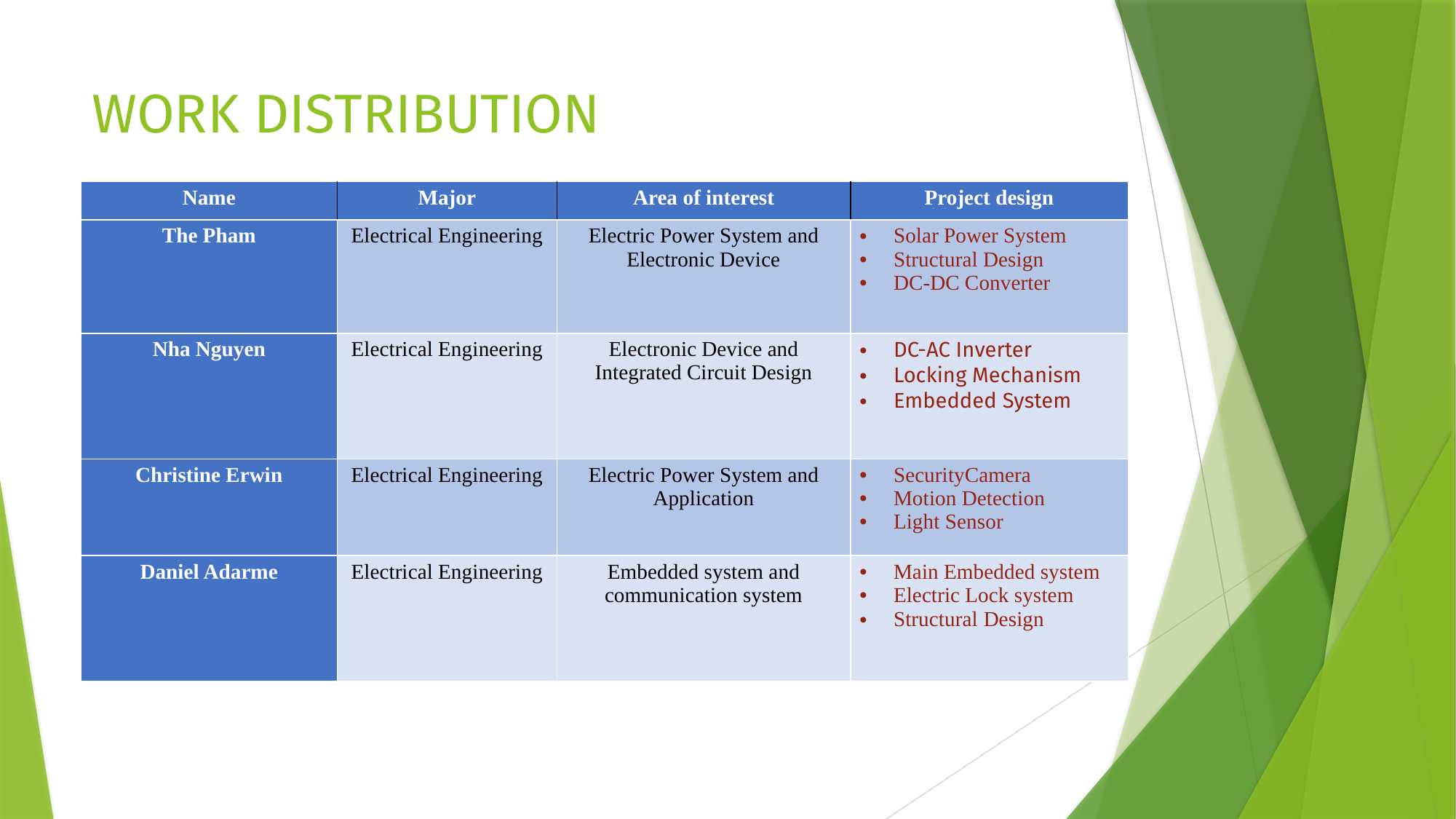

# WORK DISTRIBUTION
| Name | Major | Area of interest | Project design |
| --- | --- | --- | --- |
| The Pham | Electrical Engineering | Electric Power System and Electronic Device | Solar Power System Structural Design DC-DC Converter |
| Nha Nguyen | Electrical Engineering | Electronic Device and Integrated Circuit Design | DC-AC Inverter Locking Mechanism Embedded System |
| Christine Erwin | Electrical Engineering | Electric Power System and Application | SecurityCamera Motion Detection Light Sensor |
| Daniel Adarme | Electrical Engineering | Embedded system and communication system | Main Embedded system Electric Lock system Structural Design |